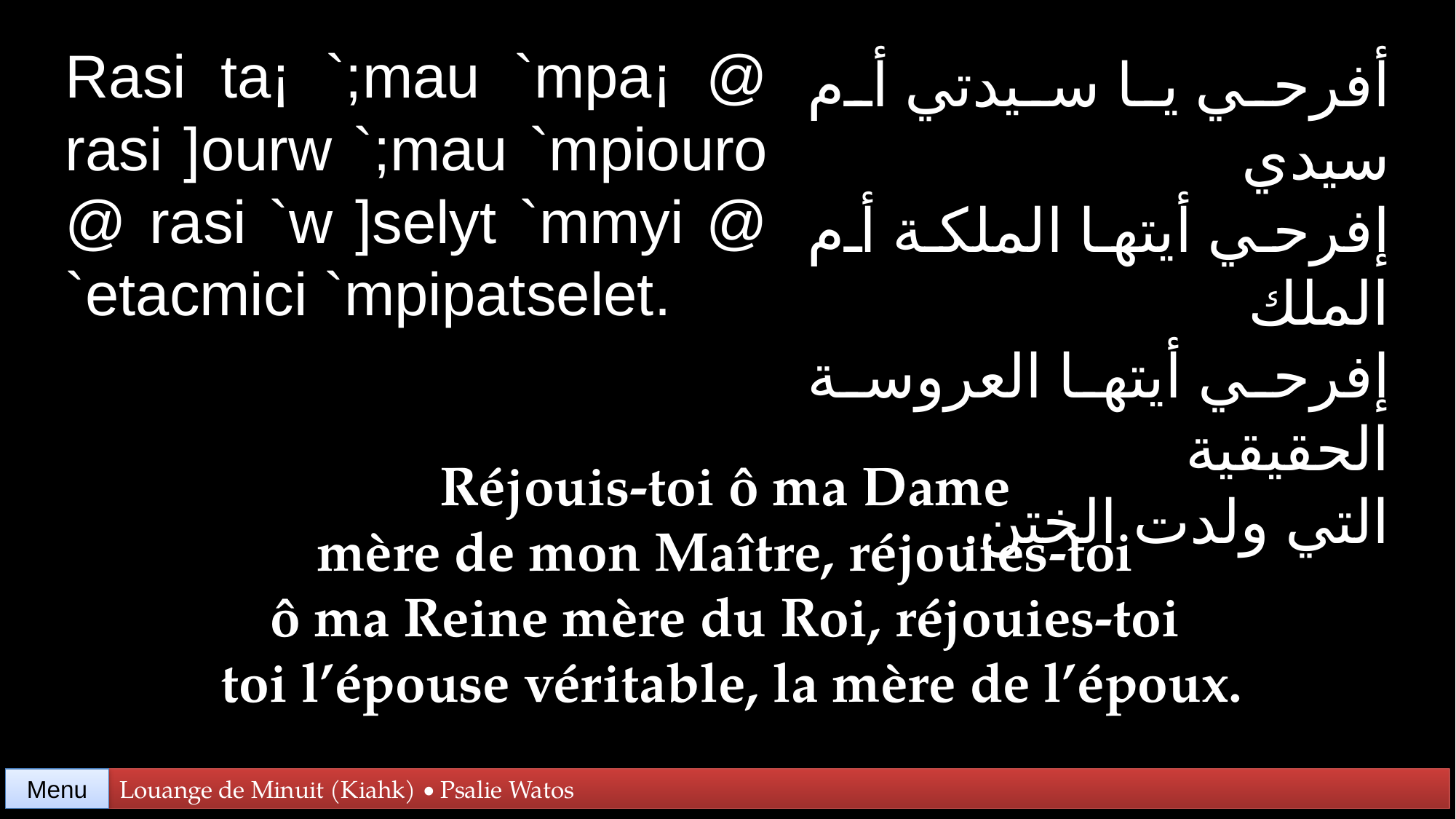

Rasi ta¡ `;mau `mpa¡ @ rasi ]ourw `;mau `mpiouro @ rasi `w ]selyt `mmyi @ `etacmici `mpipatselet.
أفرحي يا سيدتي أم سيدي
إفرحي أيتها الملكة أم الملك
إفرحي أيتها العروسة الحقيقية
التي ولدت الختن.
Réjouis-toi ô ma Dame
mère de mon Maître, réjouies-toi
ô ma Reine mère du Roi, réjouies-toi
toi l’épouse véritable, la mère de l’époux.
Menu
Louange de Minuit (Kiahk) • Psalie Watos